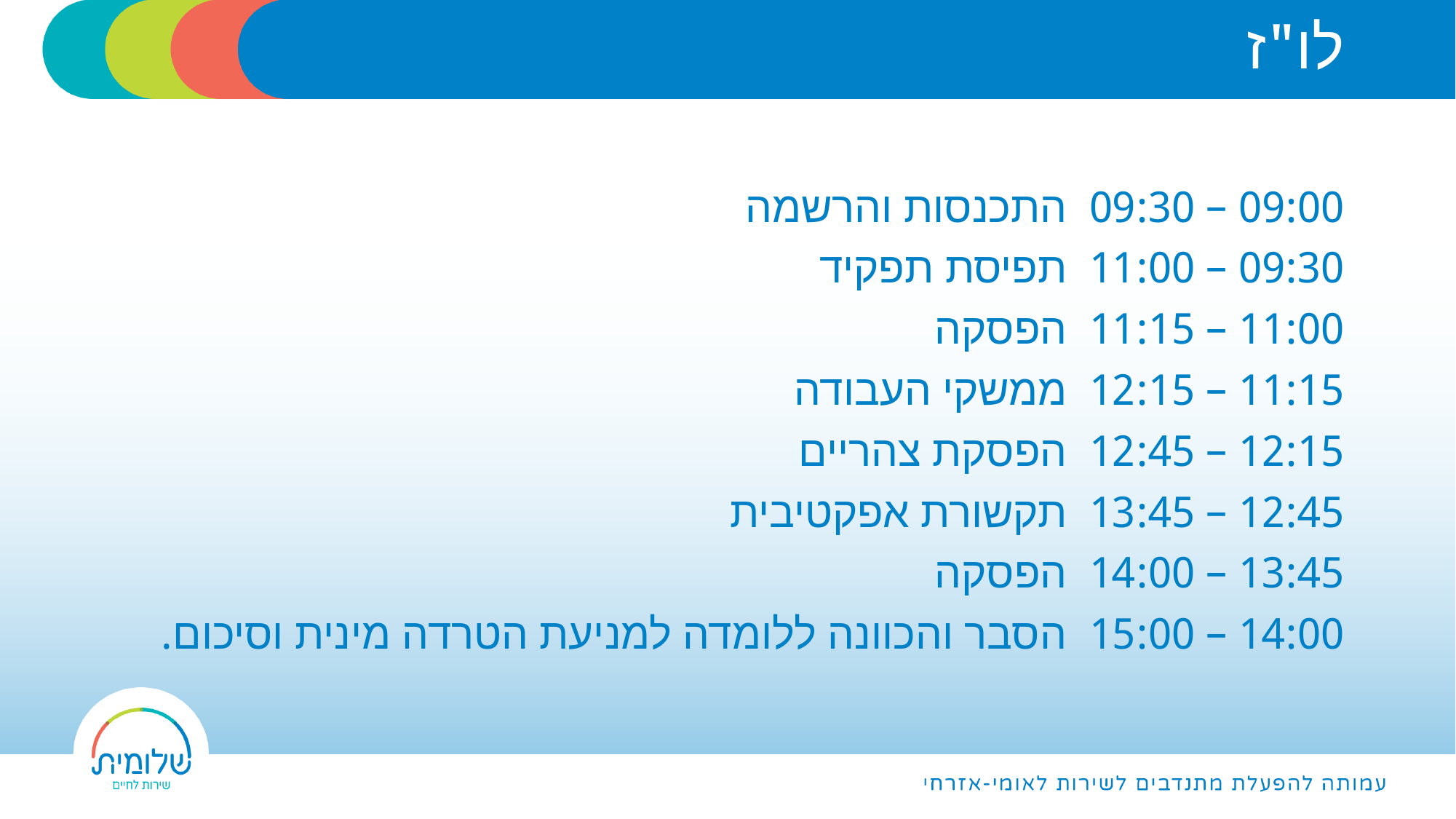

# לו"ז
09:00 – 09:30  התכנסות והרשמה
09:30 – 11:00  תפיסת תפקיד
11:00 – 11:15  הפסקה
11:15 – 12:15  ממשקי העבודה
12:15 – 12:45  הפסקת צהריים
12:45 – 13:45  תקשורת אפקטיבית
13:45 – 14:00  הפסקה
14:00 – 15:00  הסבר והכוונה ללומדה למניעת הטרדה מינית וסיכום.